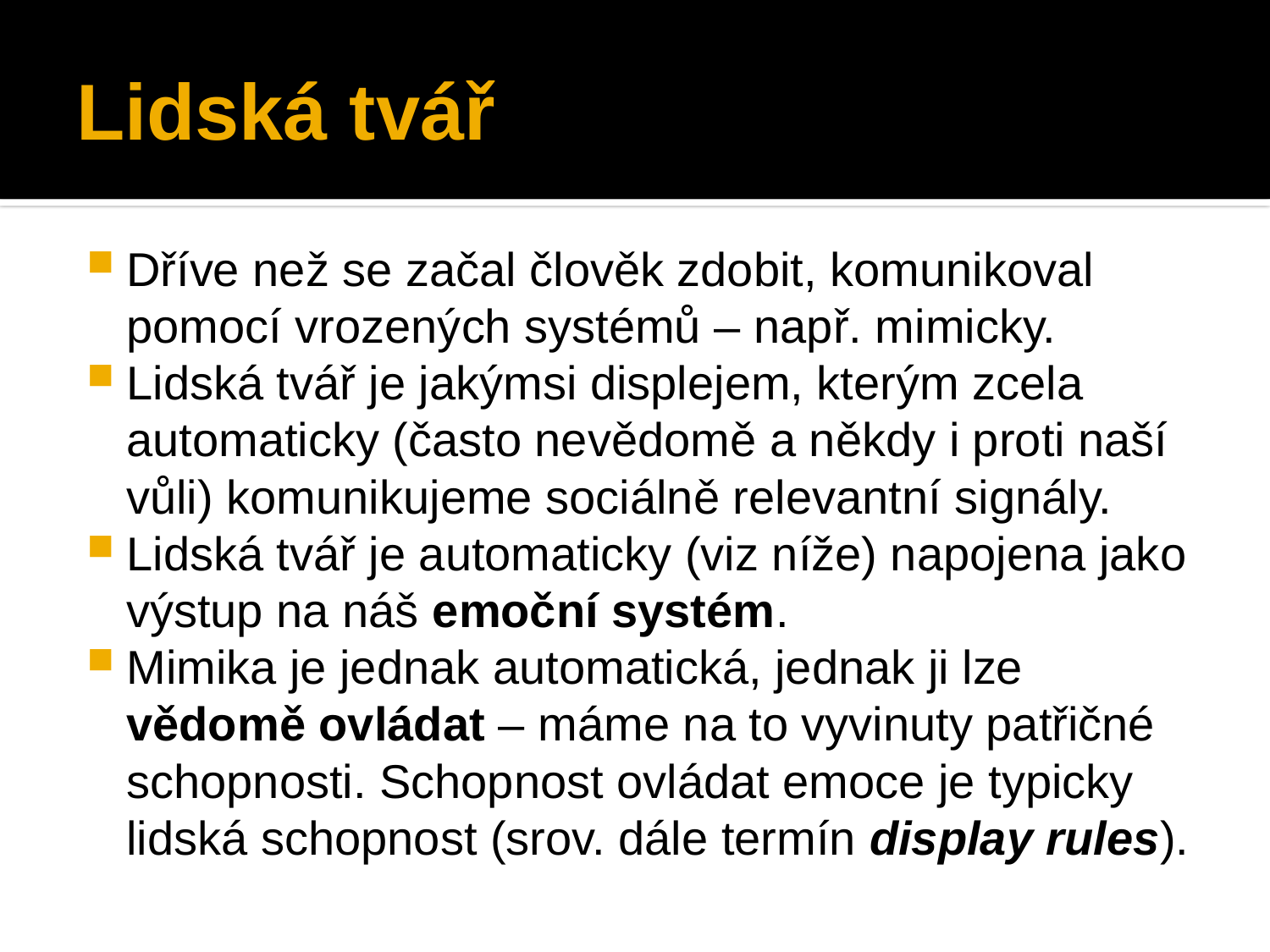

# Lidská tvář
Dříve než se začal člověk zdobit, komunikoval pomocí vrozených systémů – např. mimicky.
Lidská tvář je jakýmsi displejem, kterým zcela automaticky (často nevědomě a někdy i proti naší vůli) komunikujeme sociálně relevantní signály.
Lidská tvář je automaticky (viz níže) napojena jako výstup na náš emoční systém.
Mimika je jednak automatická, jednak ji lze vědomě ovládat – máme na to vyvinuty patřičné schopnosti. Schopnost ovládat emoce je typicky lidská schopnost (srov. dále termín display rules).